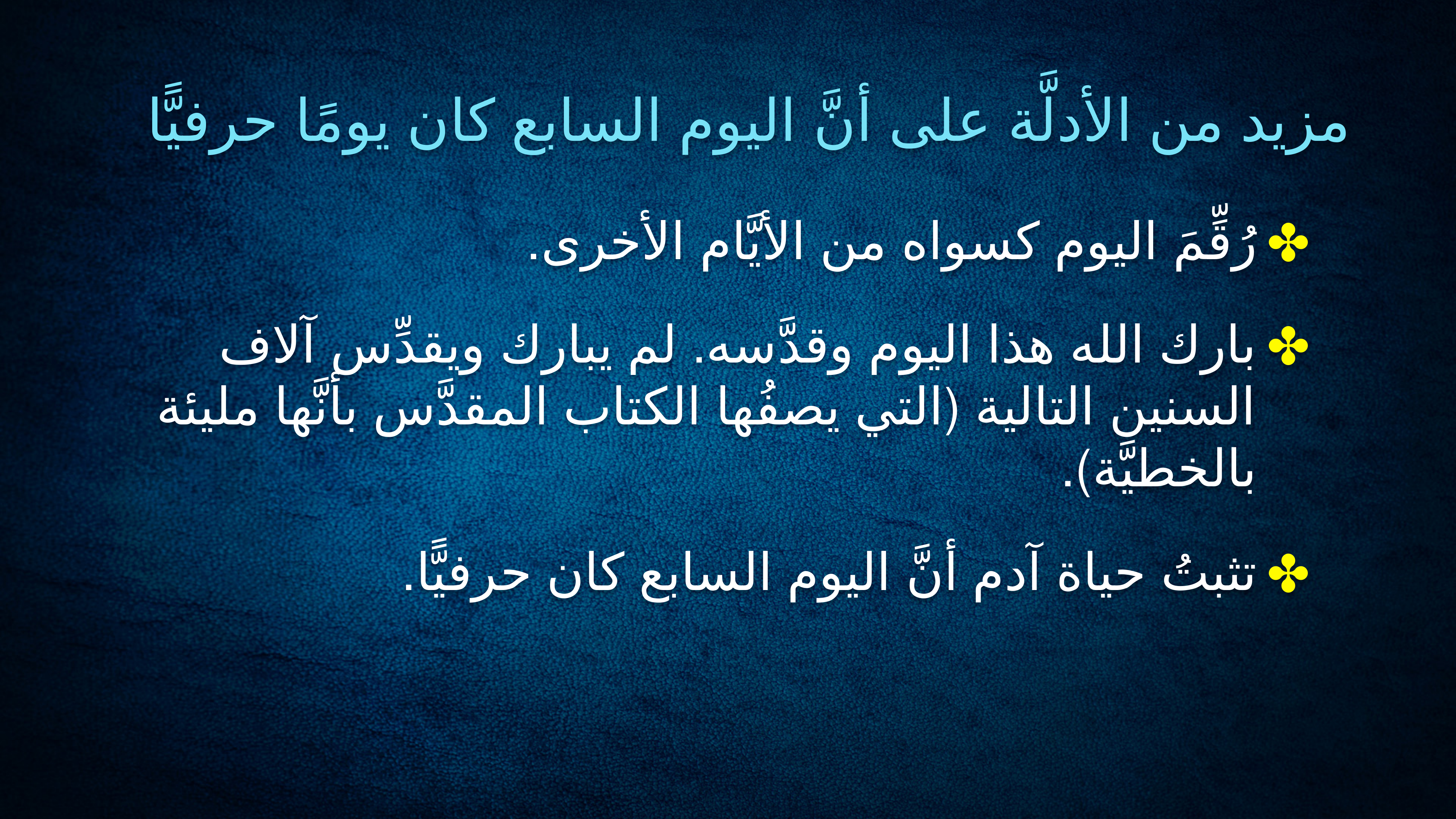

# مزيد من الأدلَّة على أنَّ اليوم السابع كان يومًا حرفيًّا
رُقِّمَ اليوم كسواه من الأيَّام الأخرى.
بارك الله هذا اليوم وقدَّسه. لم يبارك ويقدِّس آلاف السنين التالية (التي يصفُها الكتاب المقدَّس بأنَّها مليئة بالخطيَّة).
تثبتُ حياة آدم أنَّ اليوم السابع كان حرفيًّا.